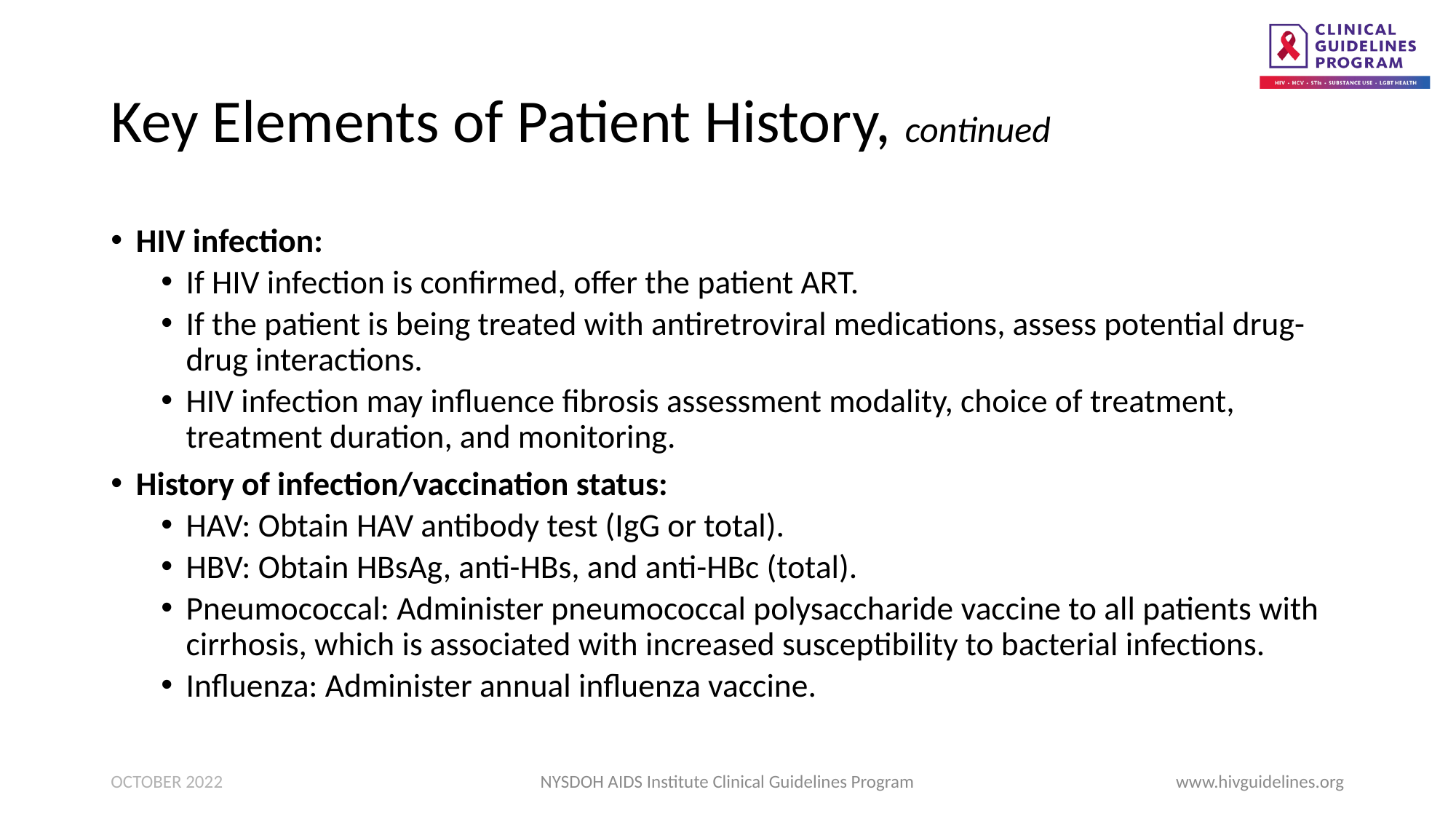

# Key Elements of Patient History, continued
HIV infection:
If HIV infection is confirmed, offer the patient ART.
If the patient is being treated with antiretroviral medications, assess potential drug-drug interactions.
HIV infection may influence fibrosis assessment modality, choice of treatment, treatment duration, and monitoring.
History of infection/vaccination status:
HAV: Obtain HAV antibody test (IgG or total).
HBV: Obtain HBsAg, anti-HBs, and anti-HBc (total).
Pneumococcal: Administer pneumococcal polysaccharide vaccine to all patients with cirrhosis, which is associated with increased susceptibility to bacterial infections.
Influenza: Administer annual influenza vaccine.
OCTOBER 2022
NYSDOH AIDS Institute Clinical Guidelines Program
www.hivguidelines.org